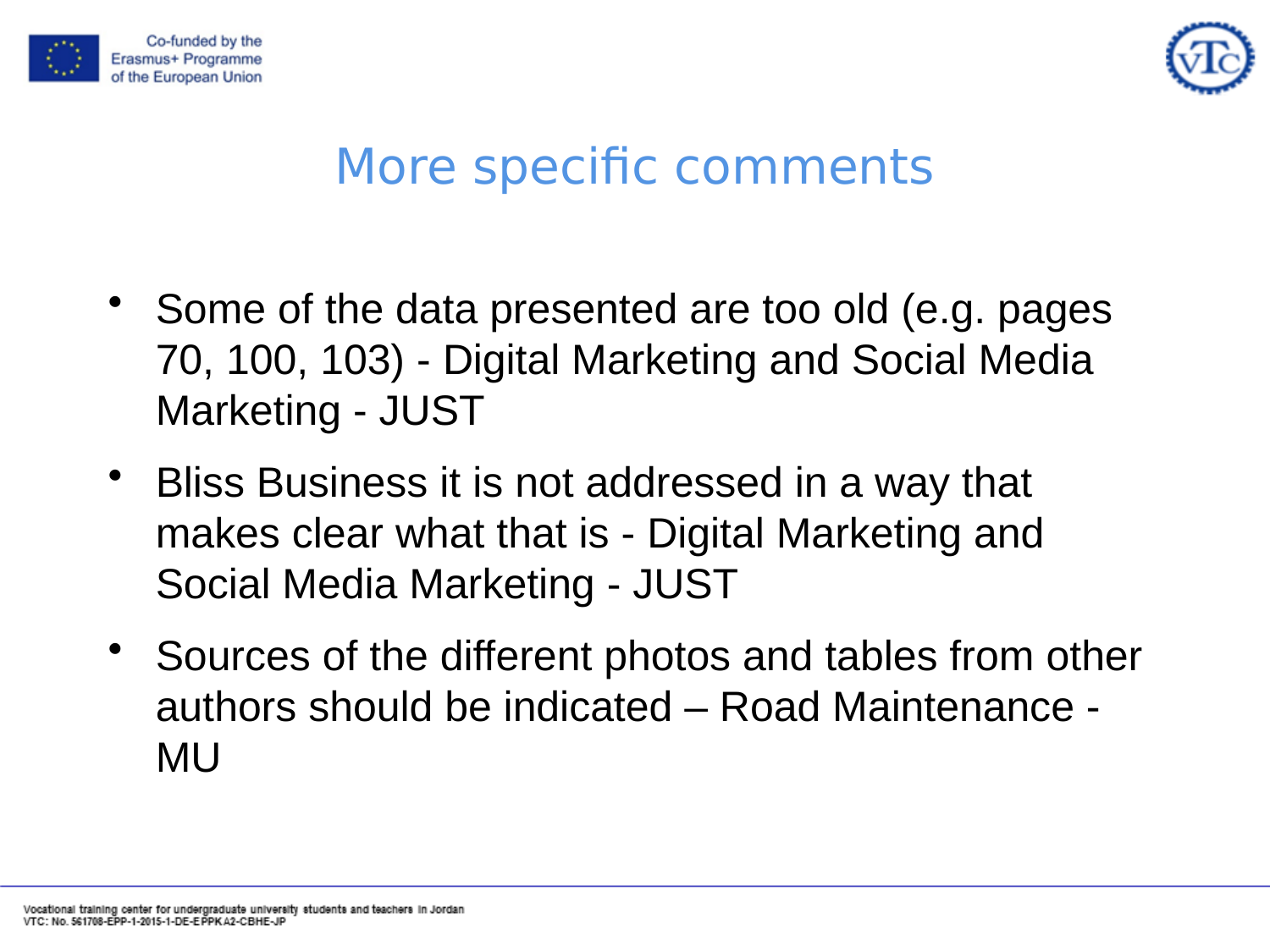

# More specific comments
Some of the data presented are too old (e.g. pages 70, 100, 103) - Digital Marketing and Social Media Marketing - JUST
Bliss Business it is not addressed in a way that makes clear what that is - Digital Marketing and Social Media Marketing - JUST
Sources of the different photos and tables from other authors should be indicated – Road Maintenance - MU